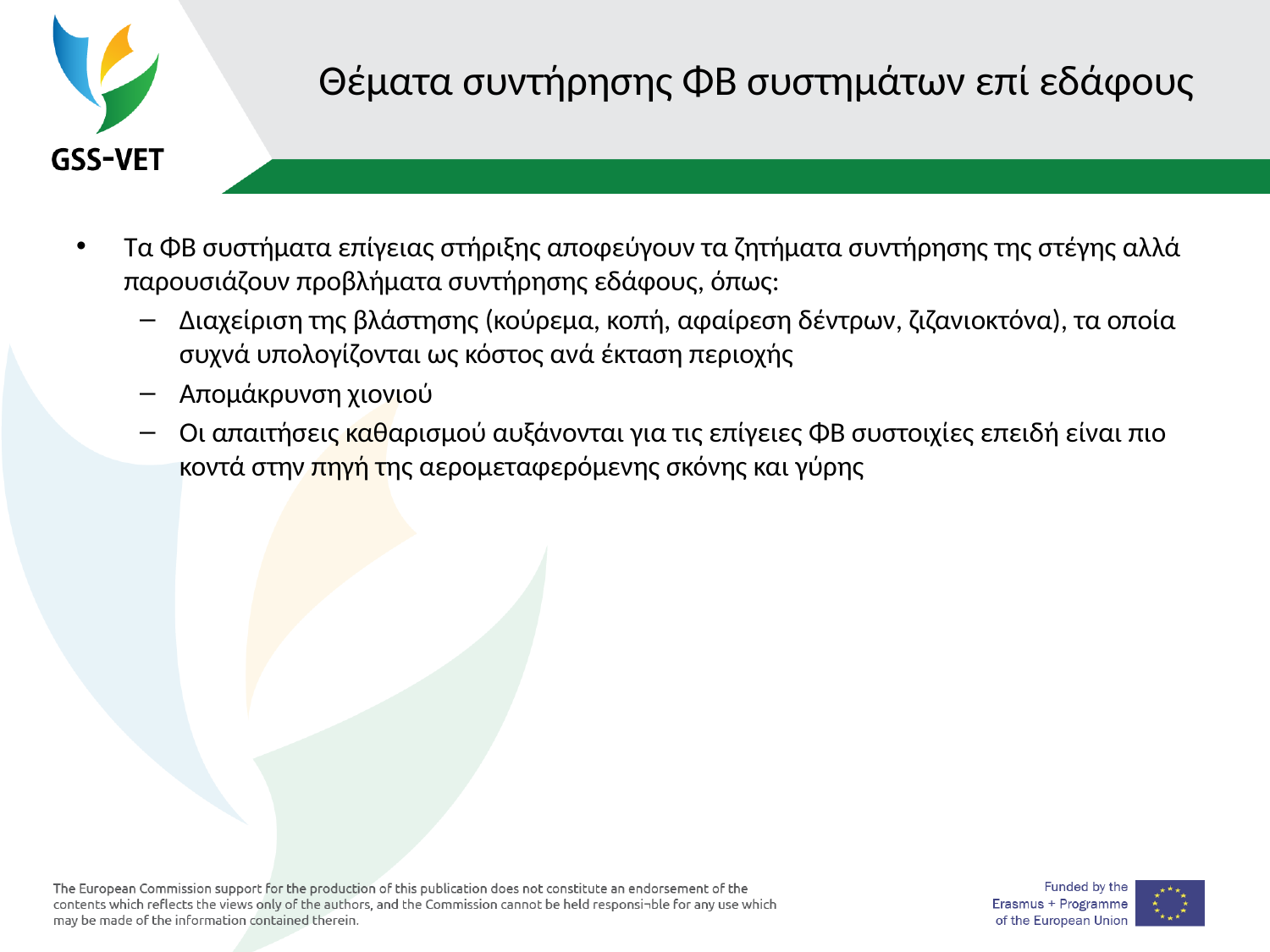

# Θέματα συντήρησης ΦΒ συστημάτων επί εδάφους
Τα ΦΒ συστήματα επίγειας στήριξης αποφεύγουν τα ζητήματα συντήρησης της στέγης αλλά παρουσιάζουν προβλήματα συντήρησης εδάφους, όπως:
Διαχείριση της βλάστησης (κούρεμα, κοπή, αφαίρεση δέντρων, ζιζανιοκτόνα), τα οποία συχνά υπολογίζονται ως κόστος ανά έκταση περιοχής
Απομάκρυνση χιονιού
Οι απαιτήσεις καθαρισμού αυξάνονται για τις επίγειες ΦΒ συστοιχίες επειδή είναι πιο κοντά στην πηγή της αερομεταφερόμενης σκόνης και γύρης